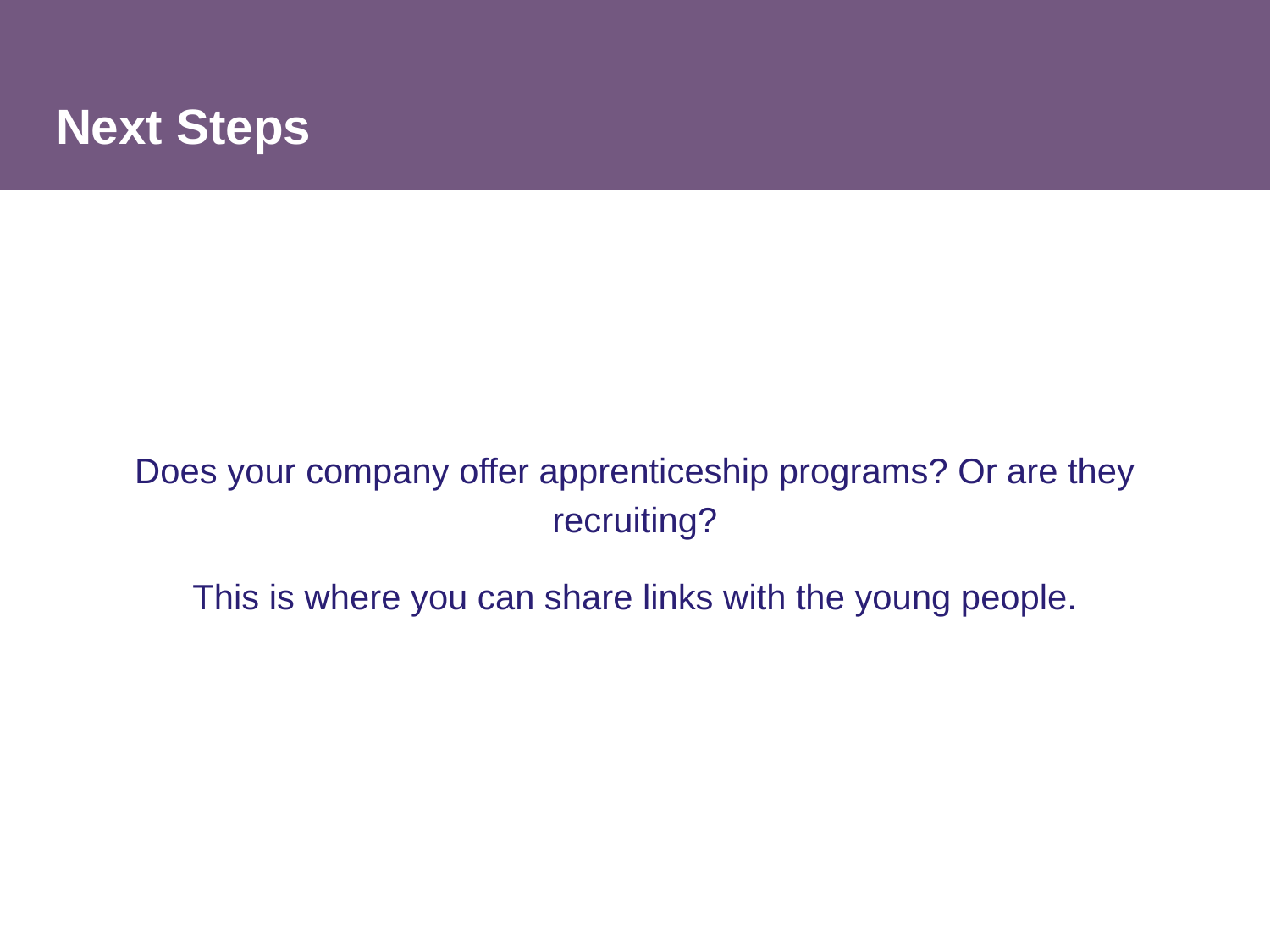

# Next Steps
Does your company offer apprenticeship programs? Or are they recruiting?
This is where you can share links with the young people.